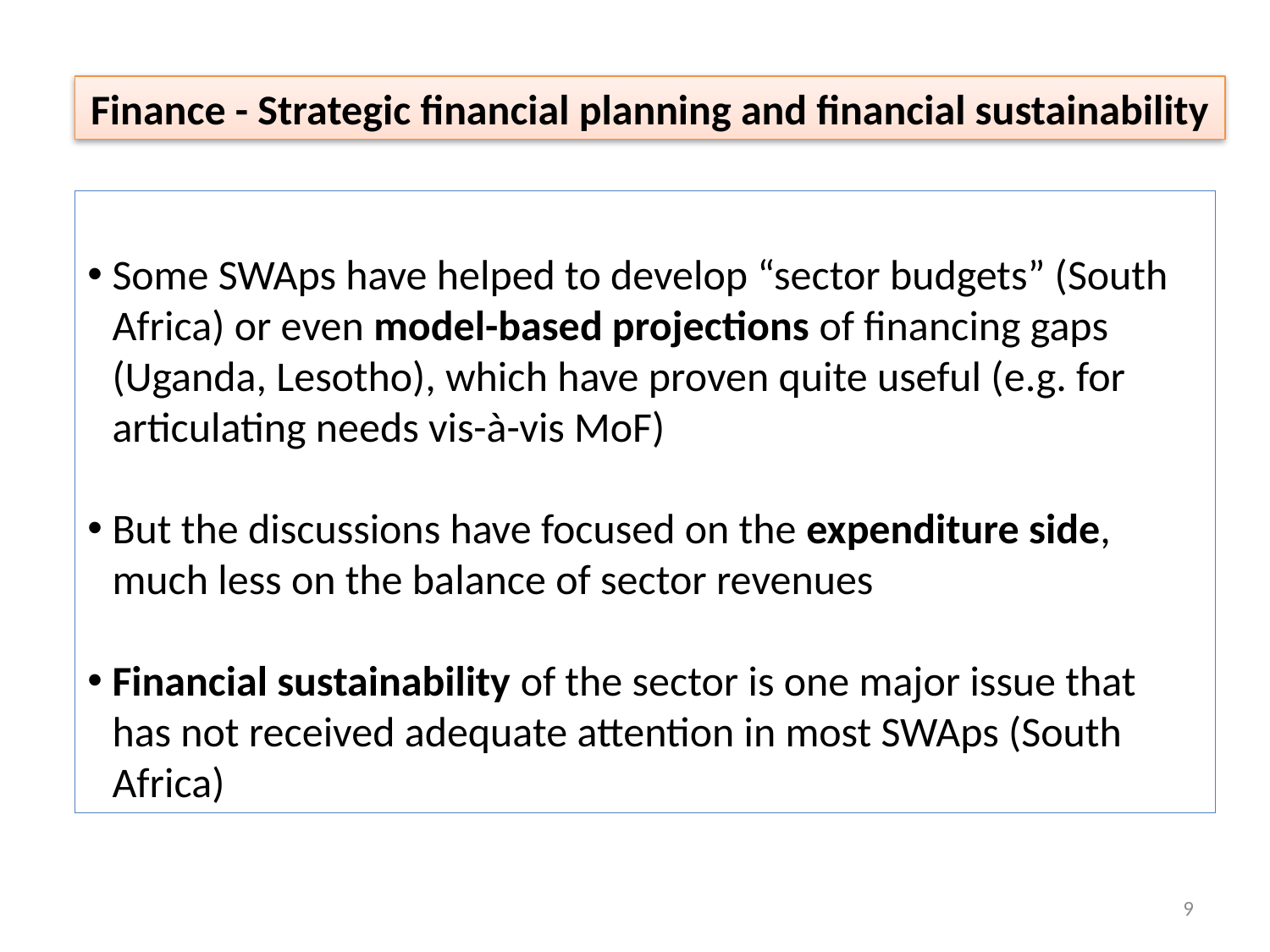

Finance - Strategic financial planning and financial sustainability

Some SWAps have helped to develop “sector budgets” (South Africa) or even model-based projections of financing gaps (Uganda, Lesotho), which have proven quite useful (e.g. for articulating needs vis-à-vis MoF)

But the discussions have focused on the expenditure side, much less on the balance of sector revenues

Financial sustainability of the sector is one major issue that has not received adequate attention in most SWAps (South Africa)
9